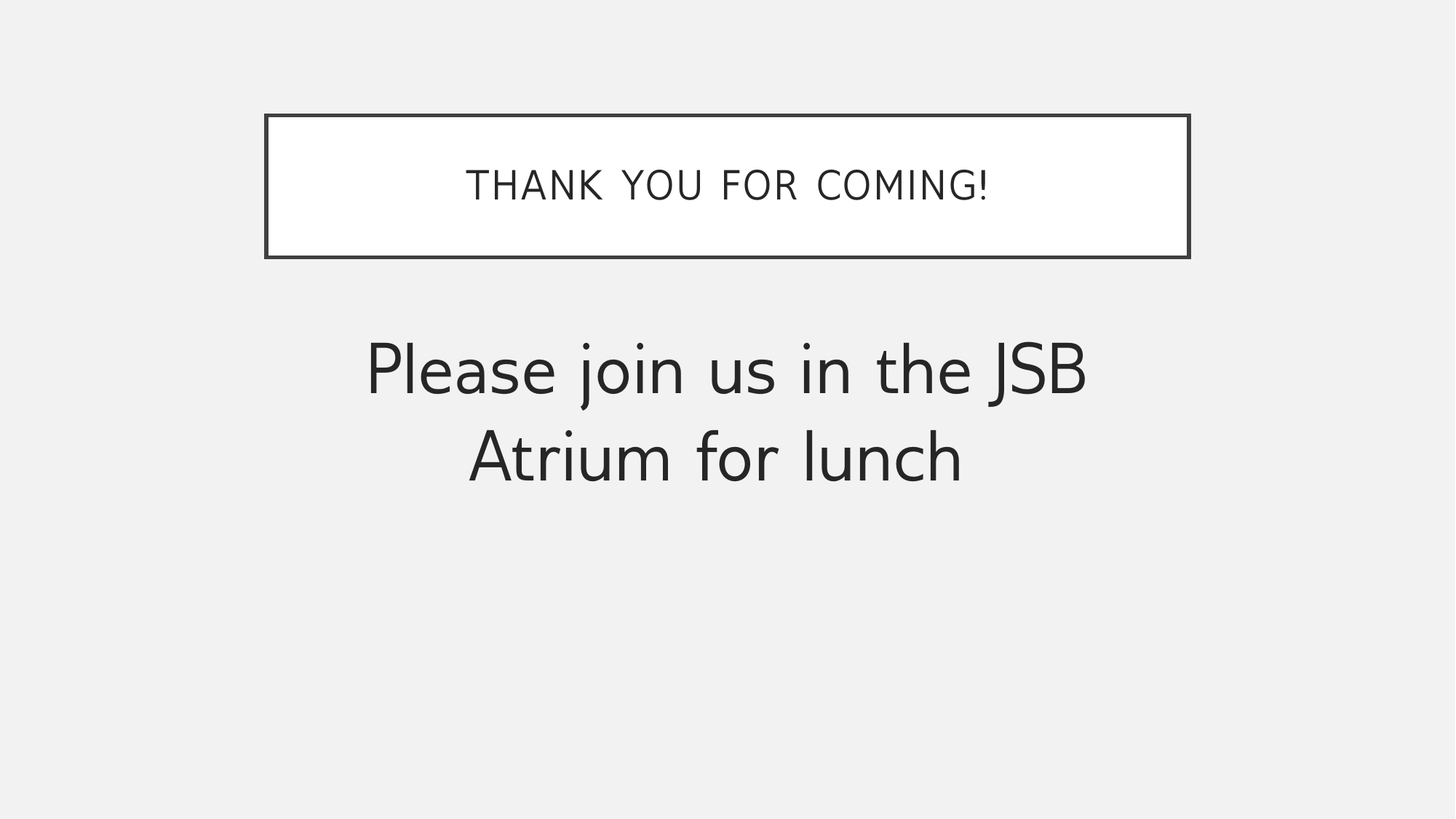

# Thank you for Coming!
Please join us in the JSB Atrium for lunch